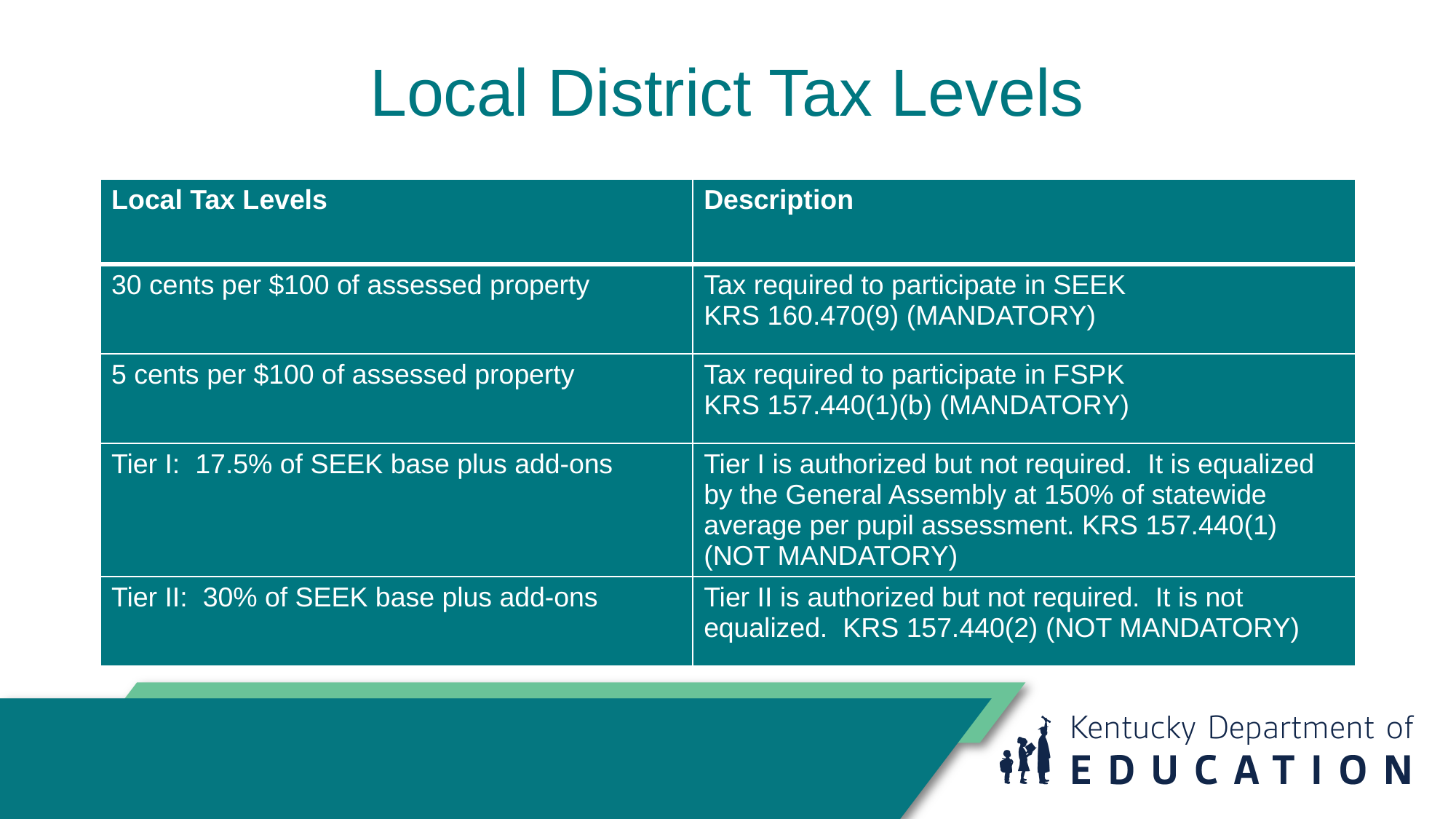

# Local District Tax Levels
| Local Tax Levels | Description |
| --- | --- |
| 30 cents per $100 of assessed property | Tax required to participate in SEEK KRS 160.470(9) (MANDATORY) |
| 5 cents per $100 of assessed property | Tax required to participate in FSPK KRS 157.440(1)(b) (MANDATORY) |
| Tier I: 17.5% of SEEK base plus add-ons | Tier I is authorized but not required. It is equalized by the General Assembly at 150% of statewide average per pupil assessment. KRS 157.440(1) (NOT MANDATORY) |
| Tier II: 30% of SEEK base plus add-ons | Tier II is authorized but not required. It is not equalized. KRS 157.440(2) (NOT MANDATORY) |